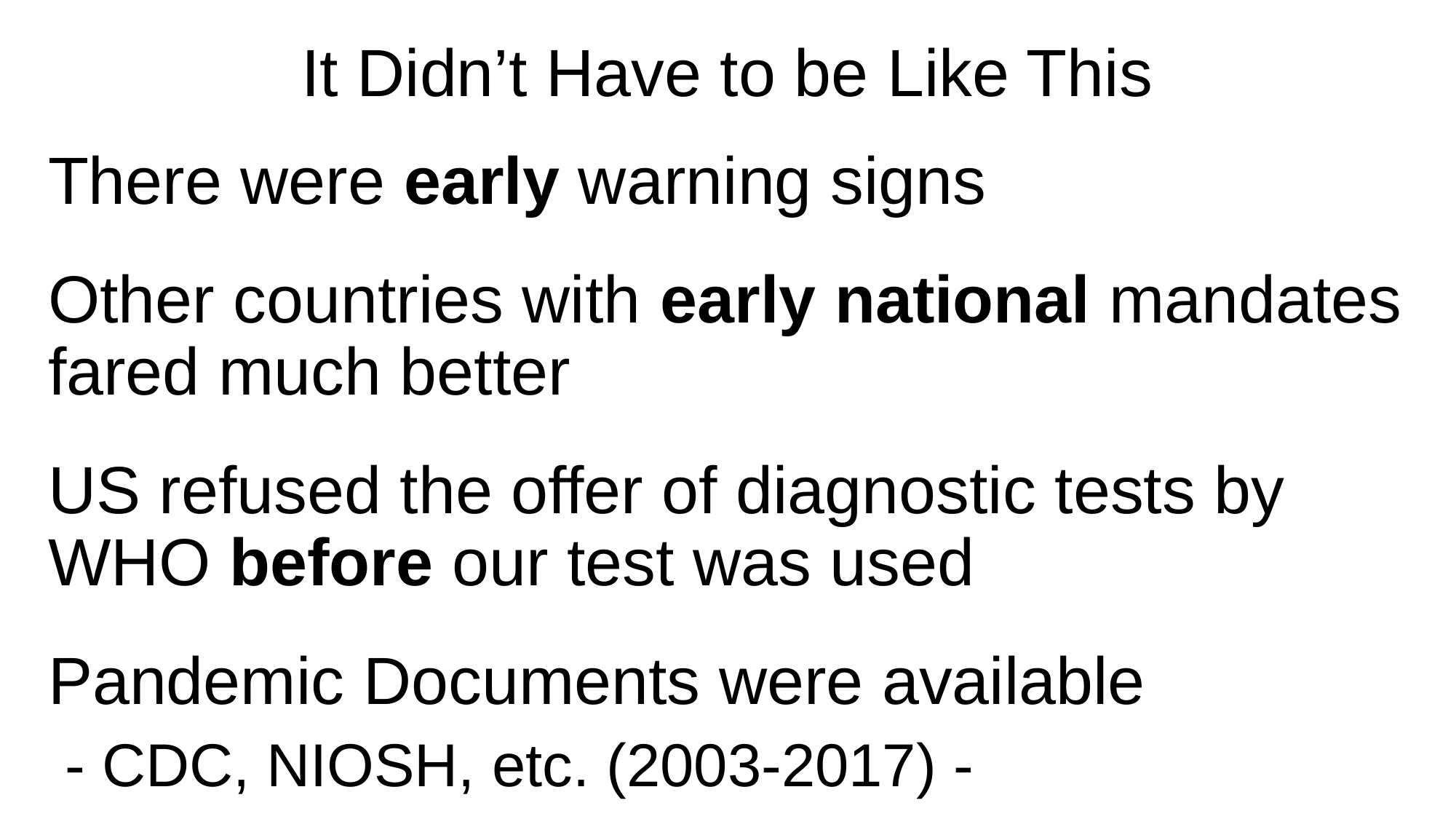

# It Didn’t Have to be Like This
There were early warning signs

Other countries with early national mandates fared much better

US refused the offer of diagnostic tests by WHO before our test was used

Pandemic Documents were available
 - CDC, NIOSH, etc. (2003-2017) -